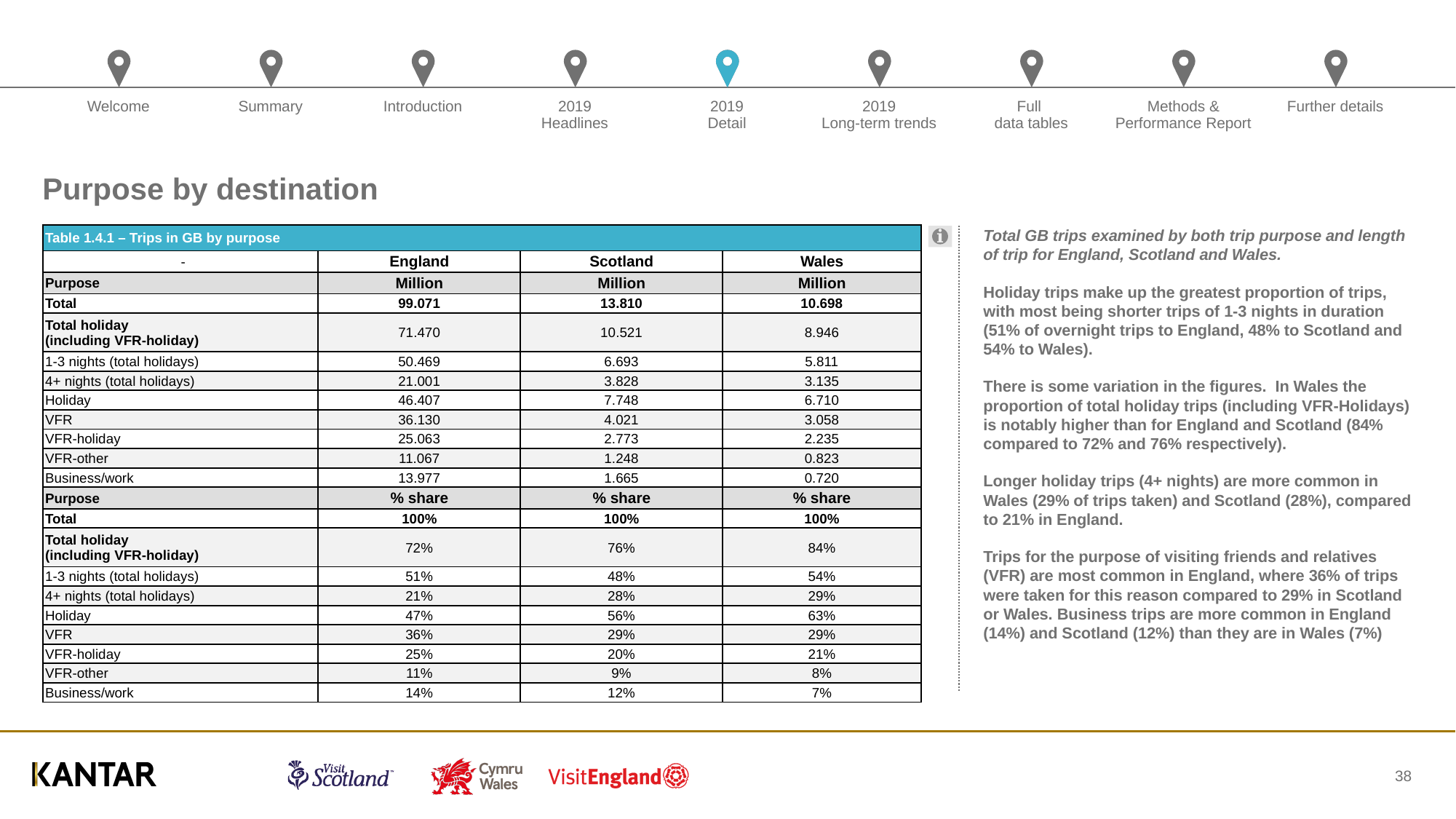

# Purpose by destination
| Table 1.4.1 – Trips in GB by purpose |  |  |  |
| --- | --- | --- | --- |
| - | England | Scotland | Wales |
| Purpose | Million | Million | Million |
| Total | 99.071 | 13.810 | 10.698 |
| Total holiday (including VFR-holiday) | 71.470 | 10.521 | 8.946 |
| 1-3 nights (total holidays) | 50.469 | 6.693 | 5.811 |
| 4+ nights (total holidays) | 21.001 | 3.828 | 3.135 |
| Holiday | 46.407 | 7.748 | 6.710 |
| VFR | 36.130 | 4.021 | 3.058 |
| VFR-holiday | 25.063 | 2.773 | 2.235 |
| VFR-other | 11.067 | 1.248 | 0.823 |
| Business/work | 13.977 | 1.665 | 0.720 |
| Purpose | % share | % share | % share |
| Total | 100% | 100% | 100% |
| Total holiday (including VFR-holiday) | 72% | 76% | 84% |
| 1-3 nights (total holidays) | 51% | 48% | 54% |
| 4+ nights (total holidays) | 21% | 28% | 29% |
| Holiday | 47% | 56% | 63% |
| VFR | 36% | 29% | 29% |
| VFR-holiday | 25% | 20% | 21% |
| VFR-other | 11% | 9% | 8% |
| Business/work | 14% | 12% | 7% |
Total GB trips examined by both trip purpose and length of trip for England, Scotland and Wales.
Holiday trips make up the greatest proportion of trips, with most being shorter trips of 1-3 nights in duration (51% of overnight trips to England, 48% to Scotland and 54% to Wales).
There is some variation in the figures.  In Wales the proportion of total holiday trips (including VFR-Holidays) is notably higher than for England and Scotland (84% compared to 72% and 76% respectively).
Longer holiday trips (4+ nights) are more common in Wales (29% of trips taken) and Scotland (28%), compared to 21% in England.
Trips for the purpose of visiting friends and relatives (VFR) are most common in England, where 36% of trips were taken for this reason compared to 29% in Scotland or Wales. Business trips are more common in England (14%) and Scotland (12%) than they are in Wales (7%)

38